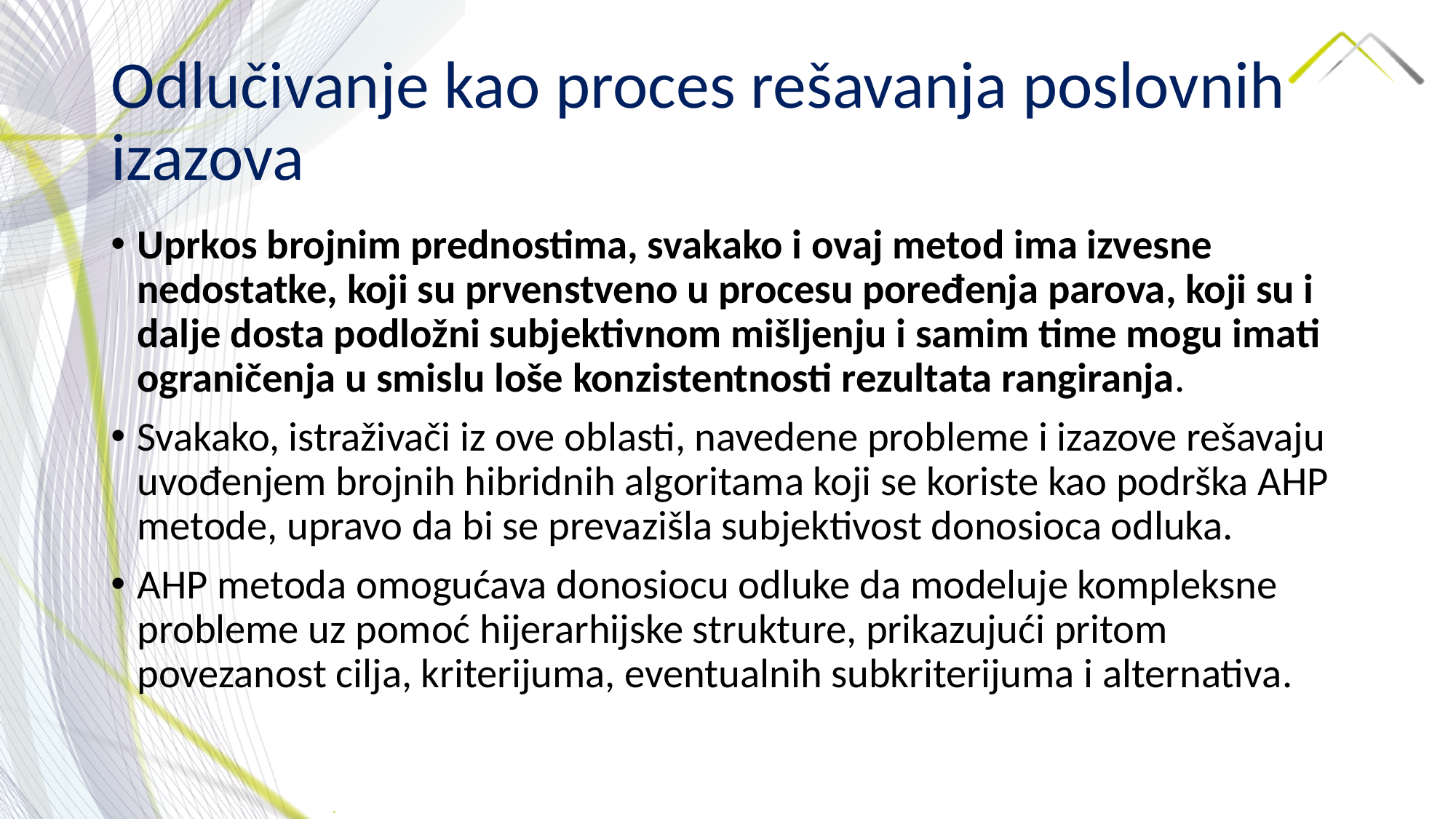

# Odlučivanje kao proces rešavanja poslovnih izazova
Uprkos brojnim prednostima, svakako i ovaj metod ima izvesne nedostatke, koji su prvenstveno u procesu poređenja parova, koji su i dalje dosta podložni subjektivnom mišljenju i samim time mogu imati ograničenja u smislu loše konzistentnosti rezultata rangiranja.
Svakako, istraživači iz ove oblasti, navedene probleme i izazove rešavaju uvođenjem brojnih hibridnih algoritama koji se koriste kao podrška AHP metode, upravo da bi se prevazišla subjektivost donosioca odluka.
AHP metoda omogućava donosiocu odluke da modeluje kompleksne probleme uz pomoć hijerarhijske strukture, prikazujući pritom povezanost cilja, kriterijuma, eventualnih subkriterijuma i alternativа.